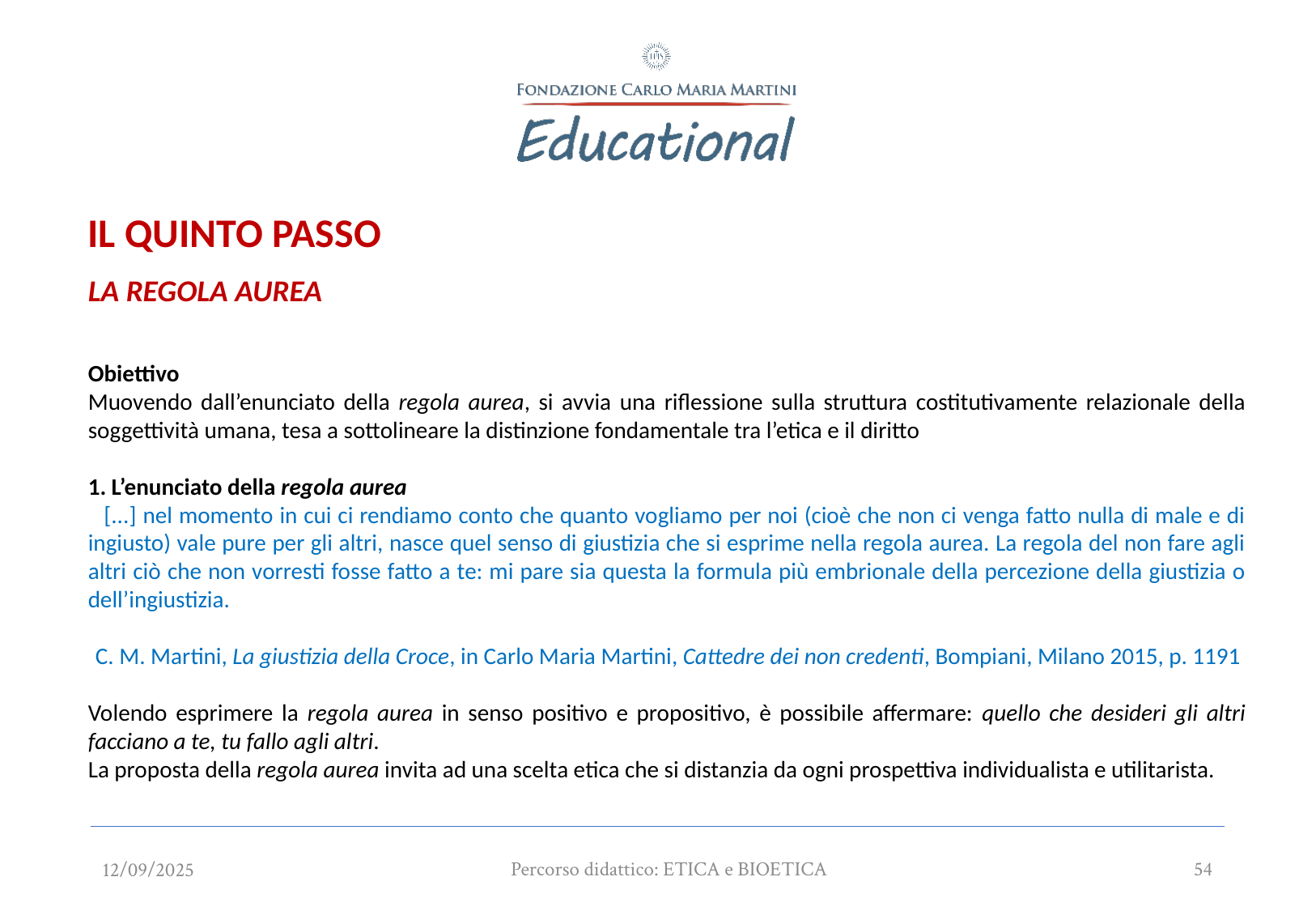

IL QUINTO PASSO
LA REGOLA AUREA

Obiettivo
Muovendo dall’enunciato della regola aurea, si avvia una riflessione sulla struttura costitutivamente relazionale della soggettività umana, tesa a sottolineare la distinzione fondamentale tra l’etica e il diritto

1. L’enunciato della regola aurea
   [...] nel momento in cui ci rendiamo conto che quanto vogliamo per noi (cioè che non ci venga fatto nulla di male e di ingiusto) vale pure per gli altri, nasce quel senso di giustizia che si esprime nella regola aurea. La regola del non fare agli altri ciò che non vorresti fosse fatto a te: mi pare sia questa la formula più embrionale della percezione della giustizia o dell’ingiustizia.

C. M. Martini, La giustizia della Croce, in Carlo Maria Martini, Cattedre dei non credenti, Bompiani, Milano 2015, p. 1191

Volendo esprimere la regola aurea in senso positivo e propositivo, è possibile affermare: quello che desideri gli altri facciano a te, tu fallo agli altri.
La proposta della regola aurea invita ad una scelta etica che si distanzia da ogni prospettiva individualista e utilitarista.

12/09/2025
Percorso didattico: ETICA e BIOETICA
54